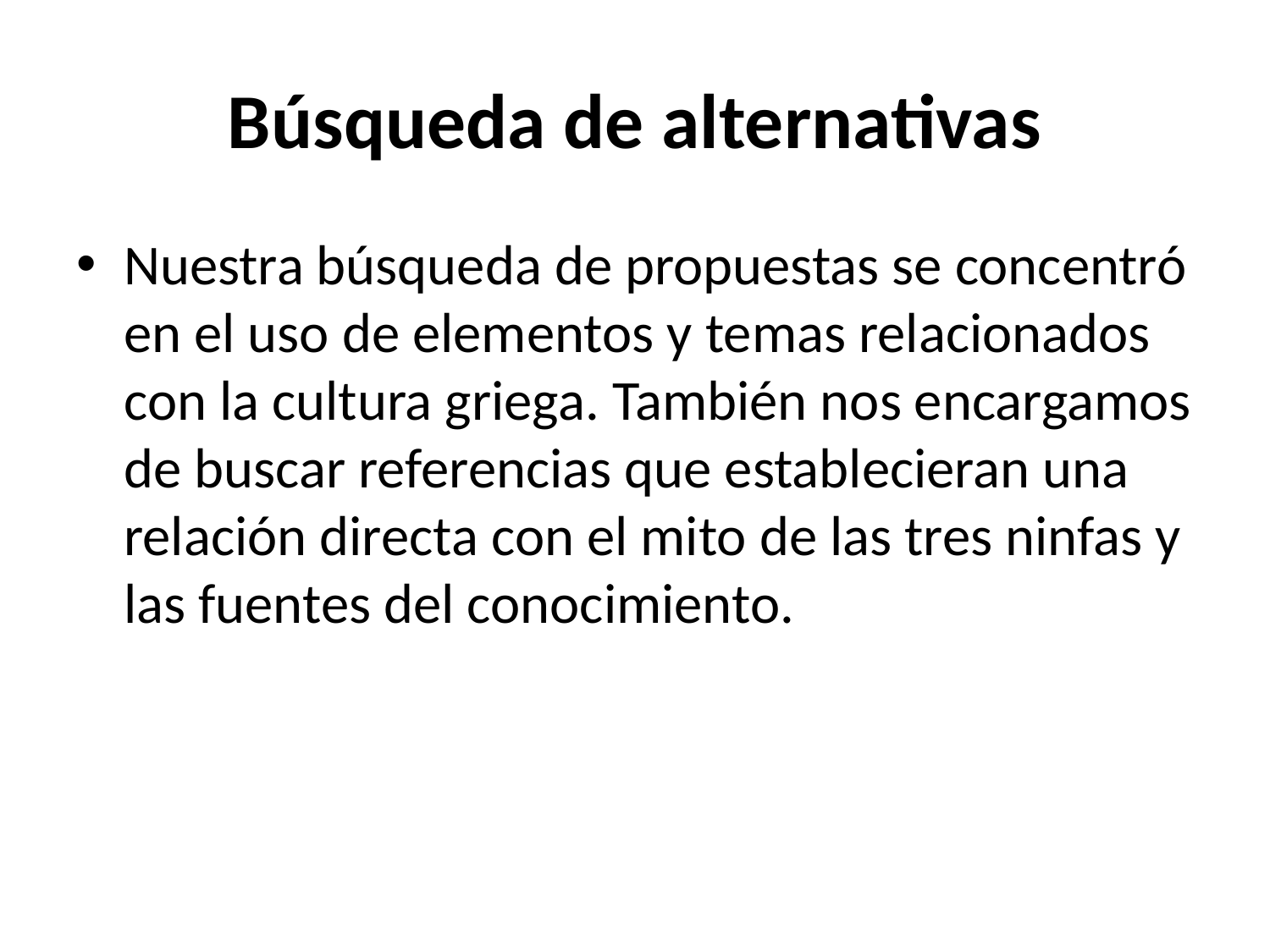

# Búsqueda de alternativas
Nuestra búsqueda de propuestas se concentró en el uso de elementos y temas relacionados con la cultura griega. También nos encargamos de buscar referencias que establecieran una relación directa con el mito de las tres ninfas y las fuentes del conocimiento.